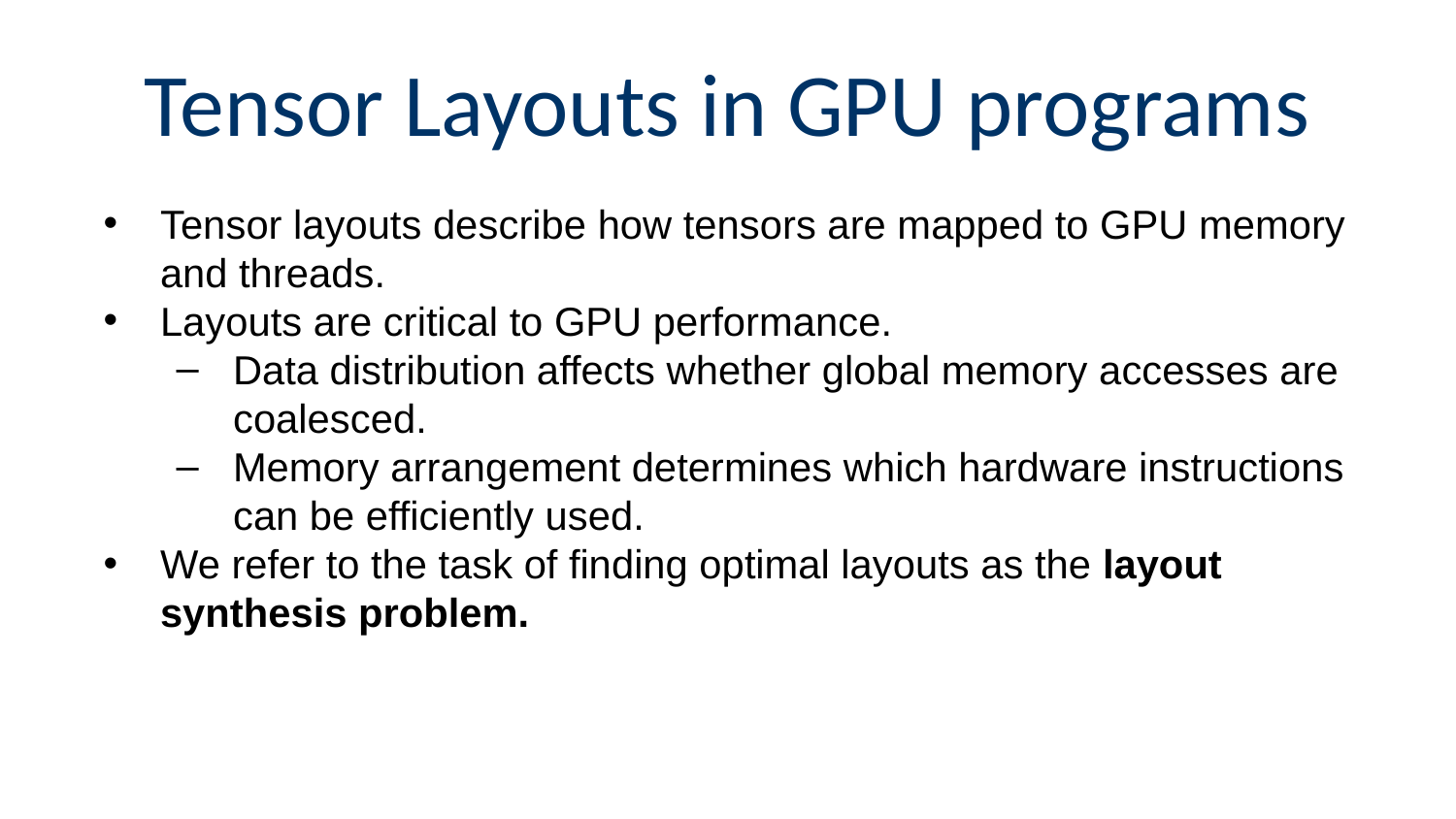

# Tensor Layouts in GPU programs
Tensor layouts describe how tensors are mapped to GPU memory and threads.
Layouts are critical to GPU performance.
Data distribution affects whether global memory accesses are coalesced.
Memory arrangement determines which hardware instructions can be efficiently used.
We refer to the task of finding optimal layouts as the layout synthesis problem.